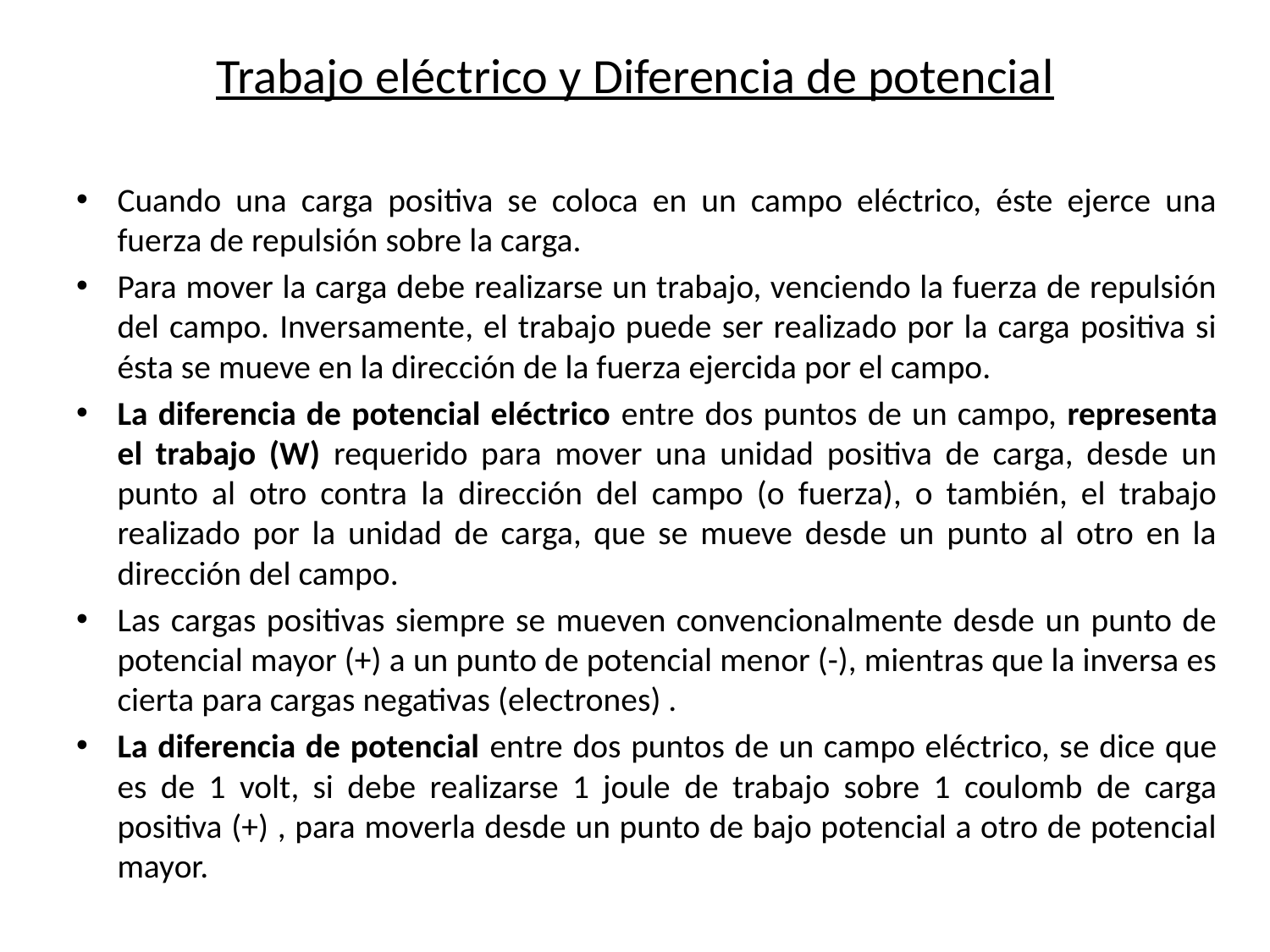

# Trabajo eléctrico y Diferencia de potencial

Cuando una carga positiva se coloca en un campo eléctrico, éste ejerce una fuerza de repulsión sobre la carga.
Para mover la carga debe realizarse un trabajo, venciendo la fuerza de repulsión del campo. Inversamente, el trabajo puede ser realizado por la carga positiva si ésta se mueve en la dirección de la fuerza ejercida por el campo.
La diferencia de potencial eléctrico entre dos puntos de un campo, representa el trabajo (W) requerido para mover una unidad positiva de carga, desde un punto al otro contra la dirección del campo (o fuerza), o también, el trabajo realizado por la unidad de carga, que se mueve desde un punto al otro en la dirección del campo.
Las cargas positivas siempre se mueven convencionalmente desde un punto de potencial mayor (+) a un punto de potencial menor (-), mientras que la inversa es cierta para cargas negativas (electrones) .
La diferencia de potencial entre dos puntos de un campo eléctrico, se dice que es de 1 volt, si debe realizarse 1 joule de trabajo sobre 1 coulomb de carga positiva (+) , para moverla desde un punto de bajo potencial a otro de potencial mayor.